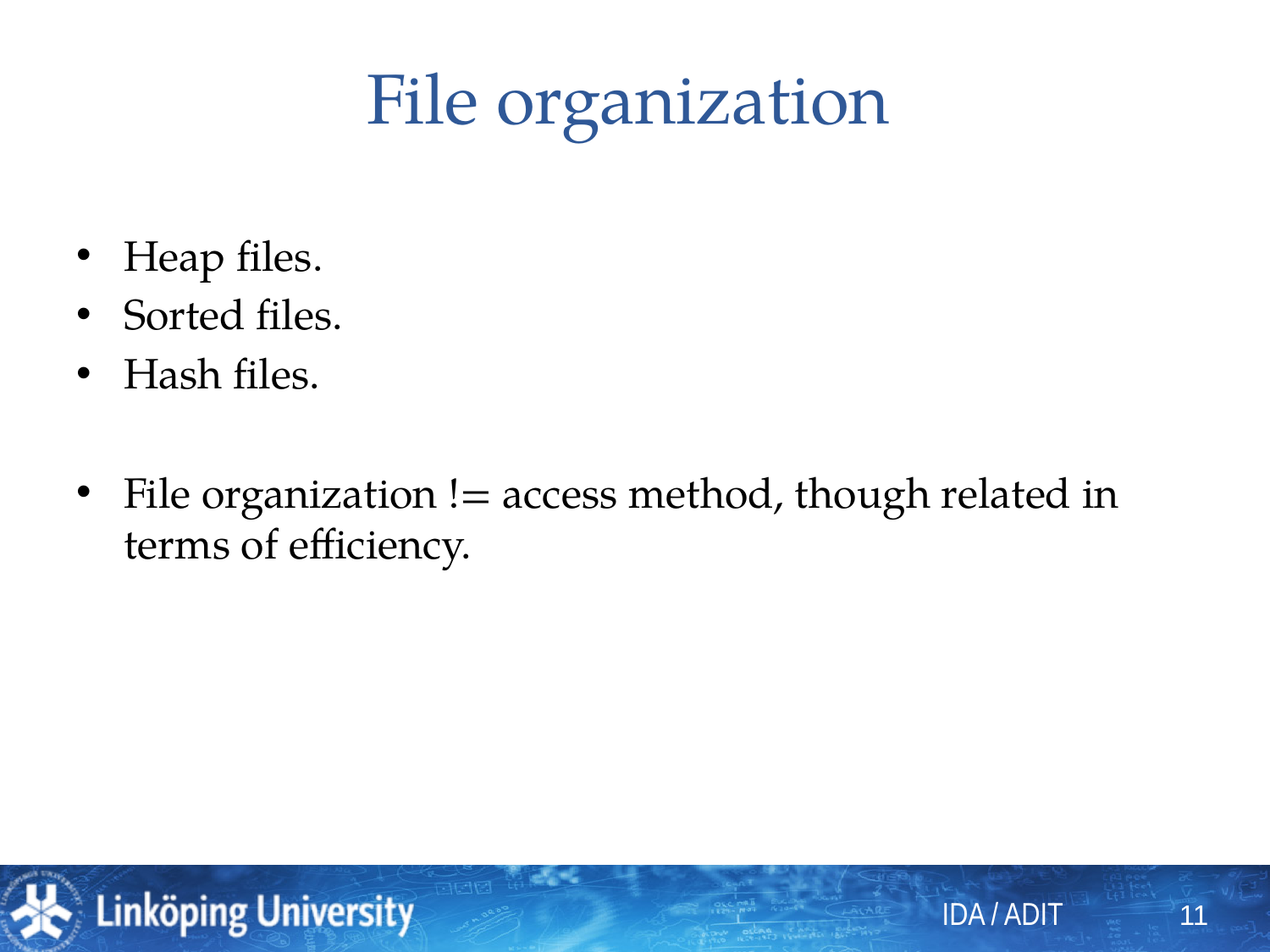

# File organization
Heap files.
Sorted files.
Hash files.

File organization != access method, though related in terms of efficiency.

11